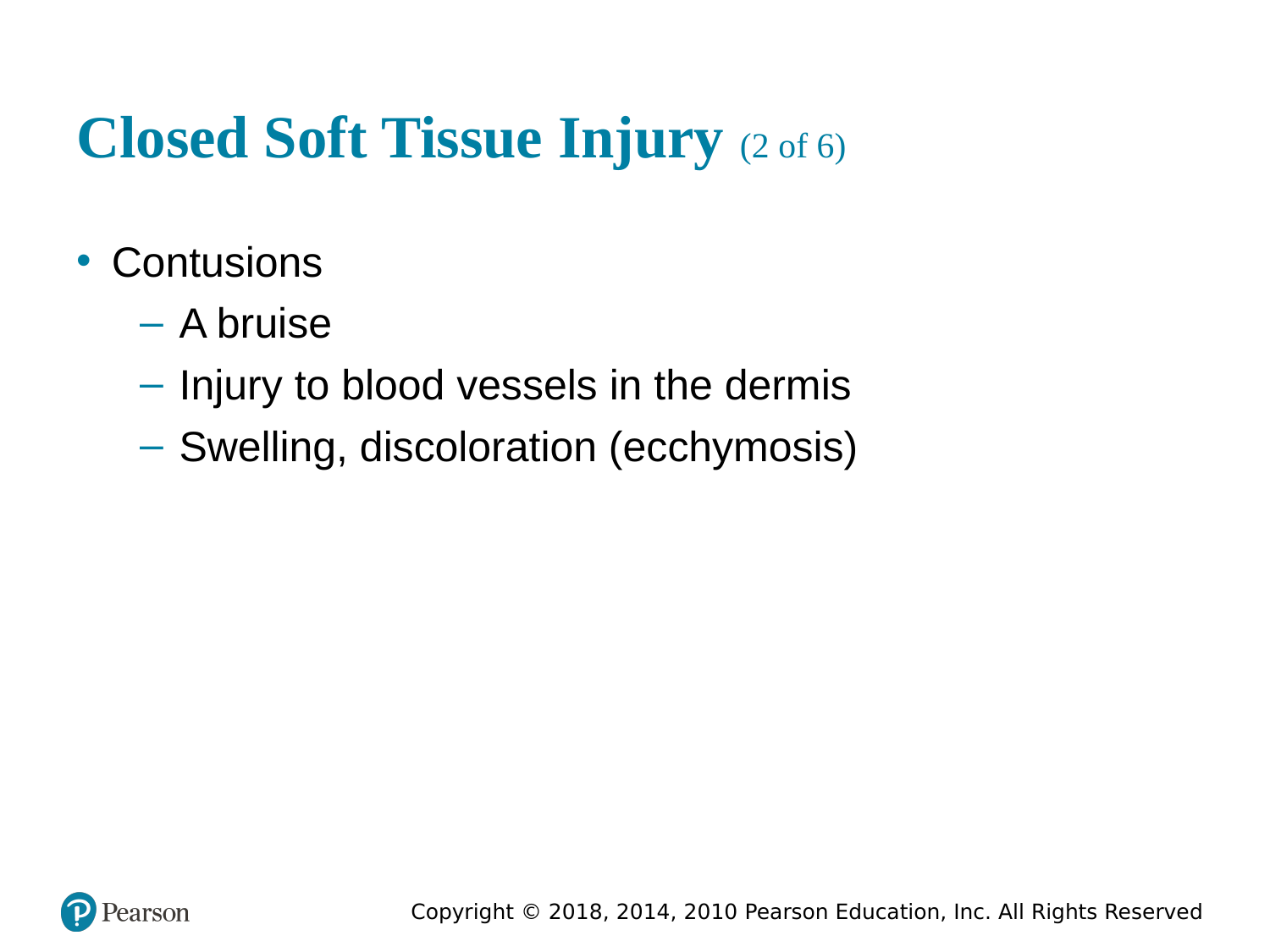

# Closed Soft Tissue Injury (2 of 6)
Contusions
A bruise
Injury to blood vessels in the dermis
Swelling, discoloration (ecchymosis)